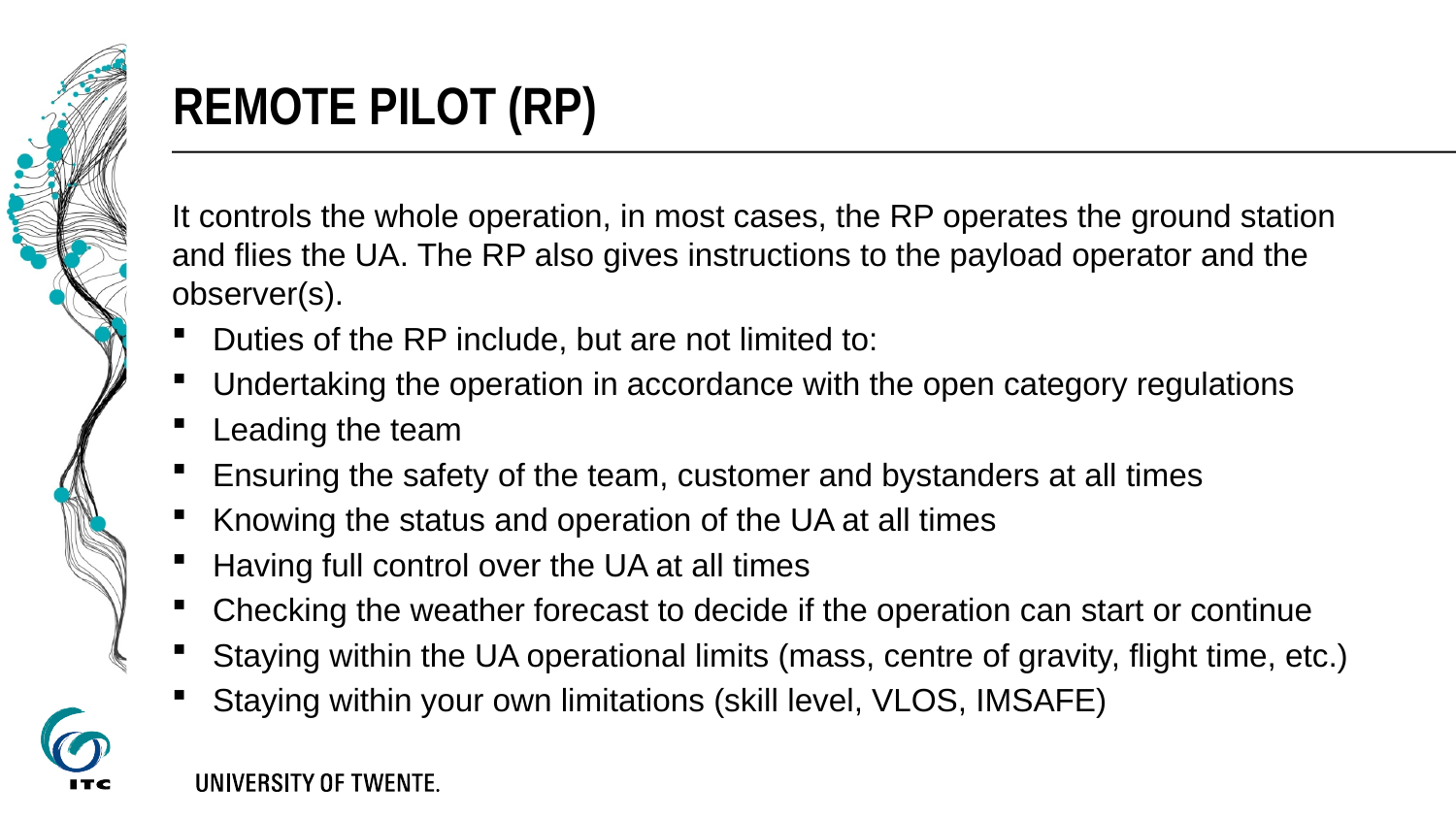

# Remote pilot (RP)
It controls the whole operation, in most cases, the RP operates the ground station and flies the UA. The RP also gives instructions to the payload operator and the observer(s).
Duties of the RP include, but are not limited to:
Undertaking the operation in accordance with the open category regulations
Leading the team
Ensuring the safety of the team, customer and bystanders at all times
Knowing the status and operation of the UA at all times
Having full control over the UA at all times
Checking the weather forecast to decide if the operation can start or continue
Staying within the UA operational limits (mass, centre of gravity, flight time, etc.)
Staying within your own limitations (skill level, VLOS, IMSAFE)